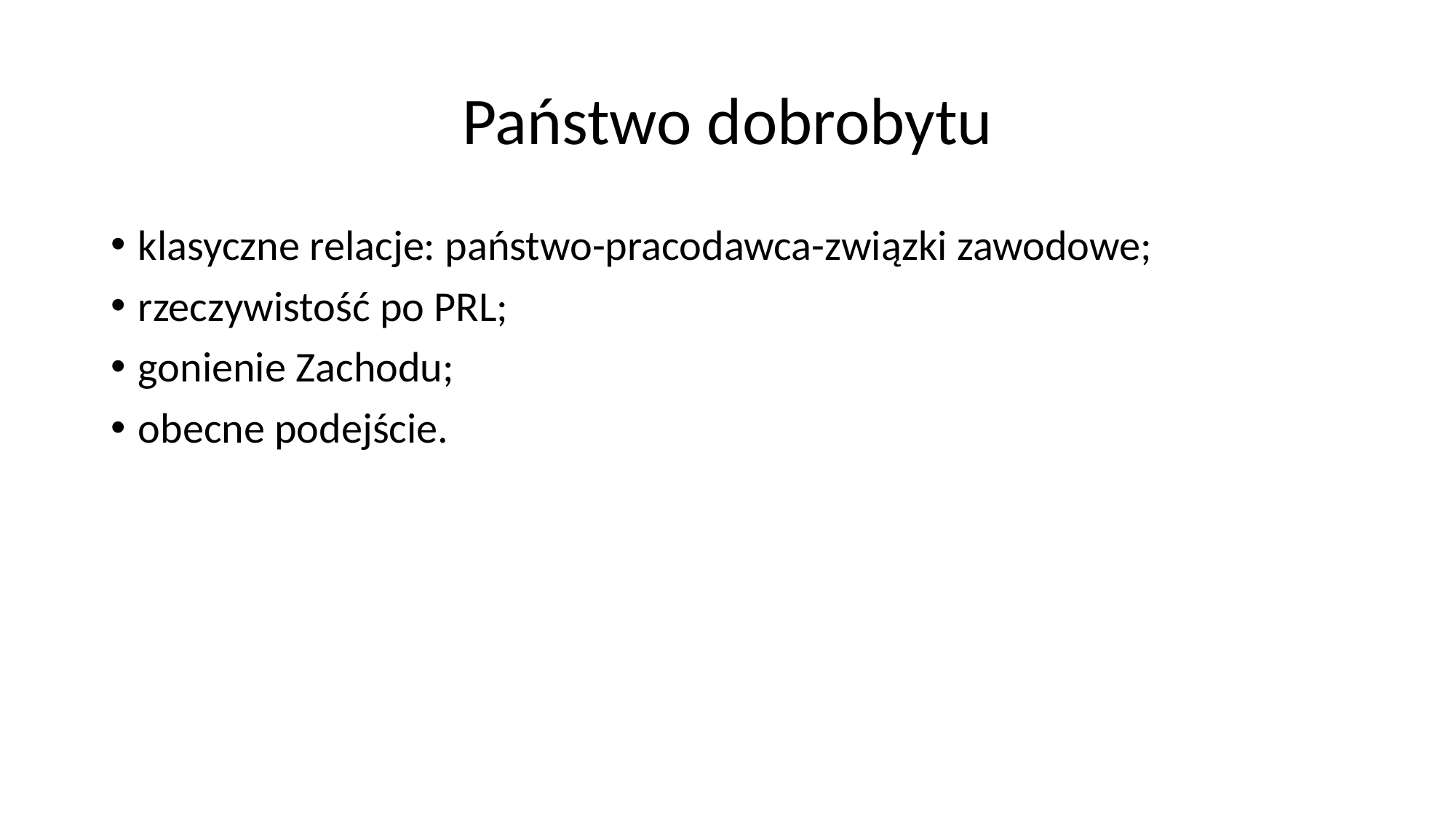

# Państwo dobrobytu
klasyczne relacje: państwo-pracodawca-związki zawodowe;
rzeczywistość po PRL;
gonienie Zachodu;
obecne podejście.